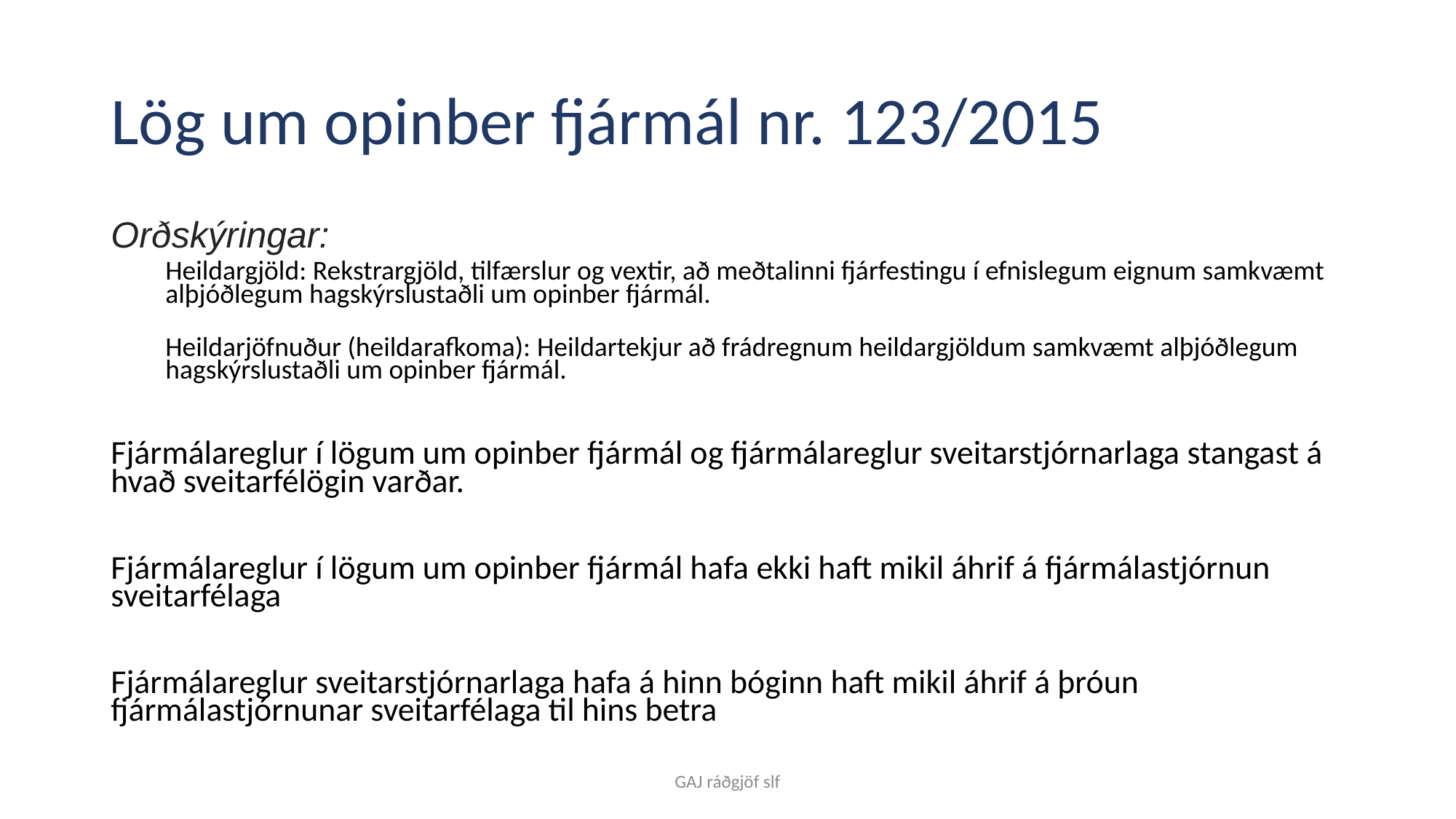

# Lög um opinber fjármál nr. 123/2015
Orðskýringar:
Heildargjöld: Rekstrargjöld, tilfærslur og vextir, að meðtalinni fjárfestingu í efnislegum eignum samkvæmt alþjóðlegum hagskýrslustaðli um opinber fjármál.
Heildarjöfnuður (heildarafkoma): Heildartekjur að frádregnum heildargjöldum samkvæmt alþjóðlegum hagskýrslustaðli um opinber fjármál.

Fjármálareglur í lögum um opinber fjármál og fjármálareglur sveitarstjórnarlaga stangast á hvað sveitarfélögin varðar.

Fjármálareglur í lögum um opinber fjármál hafa ekki haft mikil áhrif á fjármálastjórnun sveitarfélaga

Fjármálareglur sveitarstjórnarlaga hafa á hinn bóginn haft mikil áhrif á þróun fjármálastjórnunar sveitarfélaga til hins betra

GAJ ráðgjöf slf